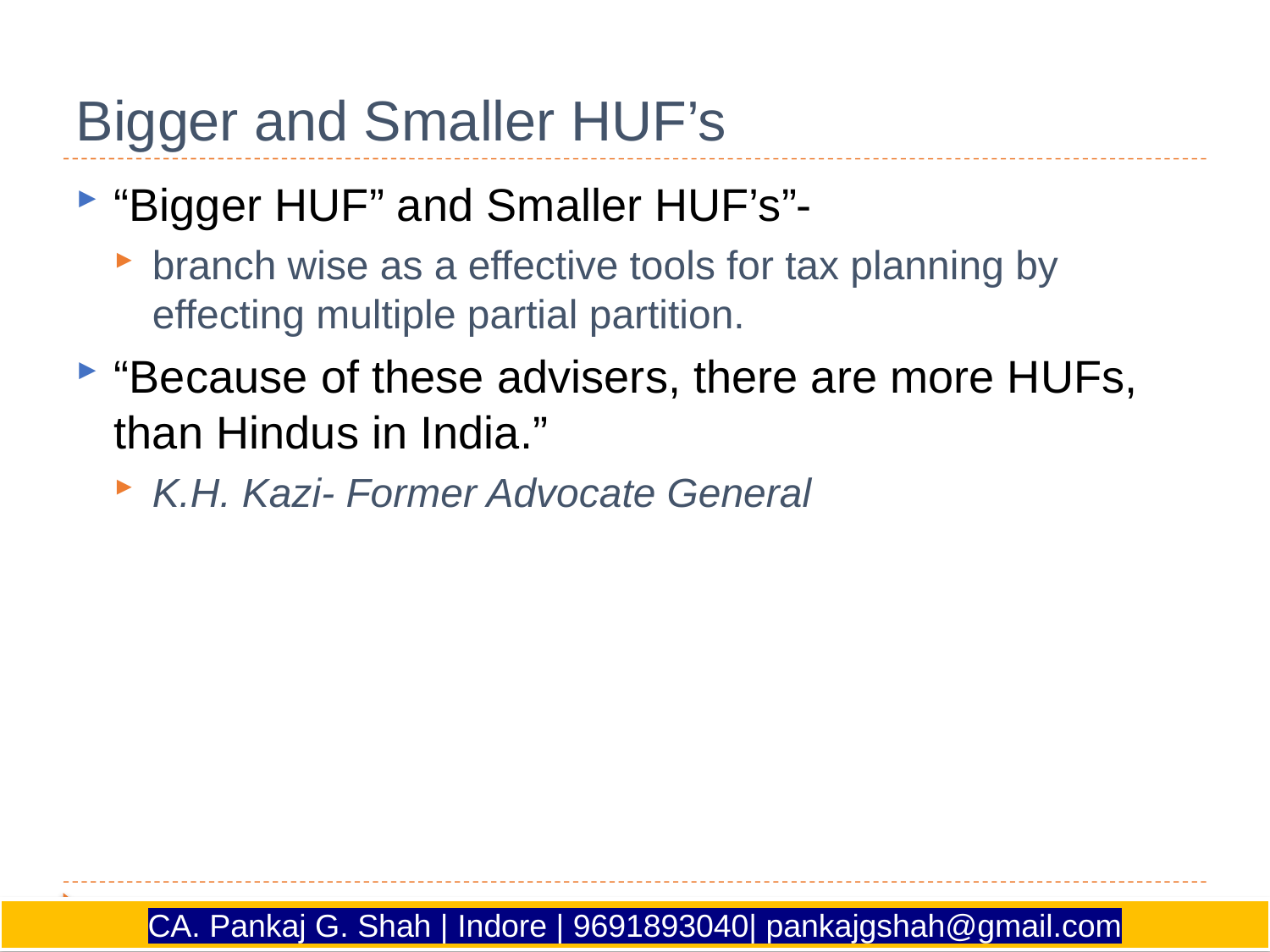

# Bigger and Smaller HUF’s
“Bigger HUF” and Smaller HUF’s”-
branch wise as a effective tools for tax planning by effecting multiple partial partition.
“Because of these advisers, there are more HUFs, than Hindus in India.”
K.H. Kazi- Former Advocate General
CA. Pankaj G. Shah | Indore | 9691893040| pankajgshah@gmail.com